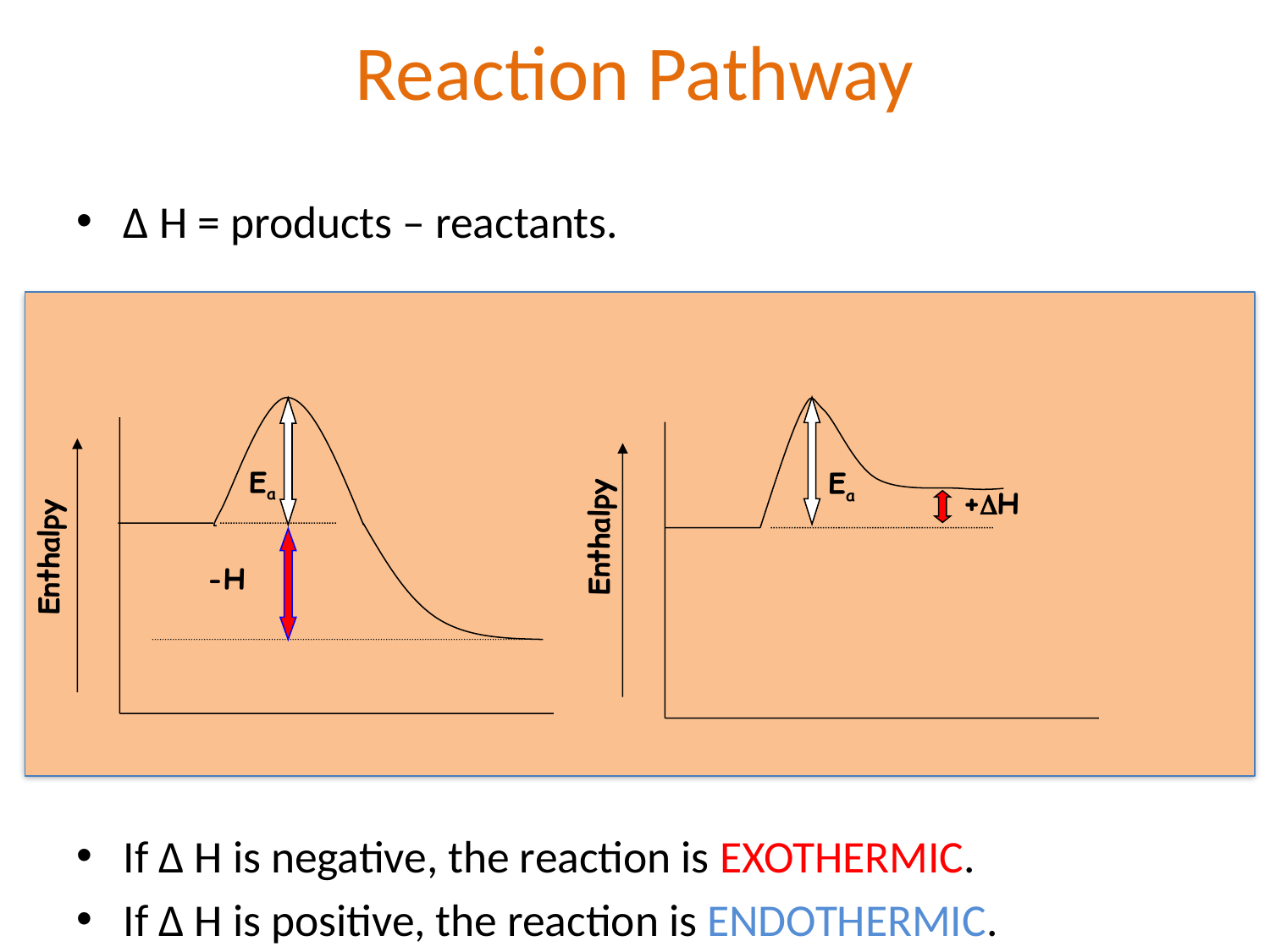

# Reaction Pathway
∆ H = products – reactants.

If ∆ H is negative, the reaction is EXOTHERMIC.
If ∆ H is positive, the reaction is ENDOTHERMIC.

Ea
Ea
 +ΔH

Enthalpy

Enthalpy
-H